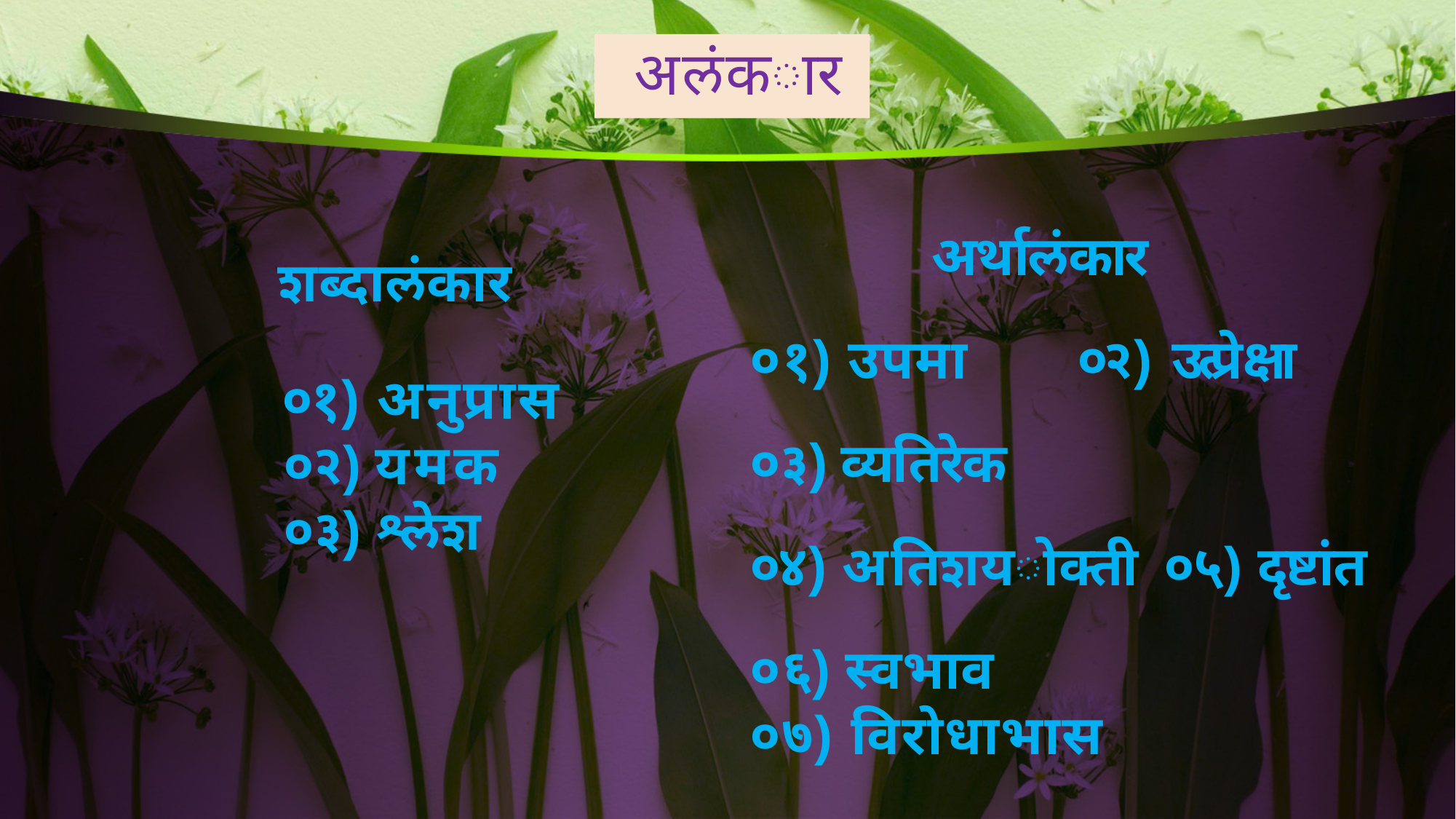

# अलंकार

        अर्थालंकार
०१) उपमा  	०२)  उत्प्रेक्षा
०३) व्यतिरेक
०४) अतिशयोक्ती  ०५) दृष्टांत
०६) स्वभाव
०७) विरोधाभास
शब्दालंकार
०१) अनुप्रास  ०२) यमक  ०३) श्लेश